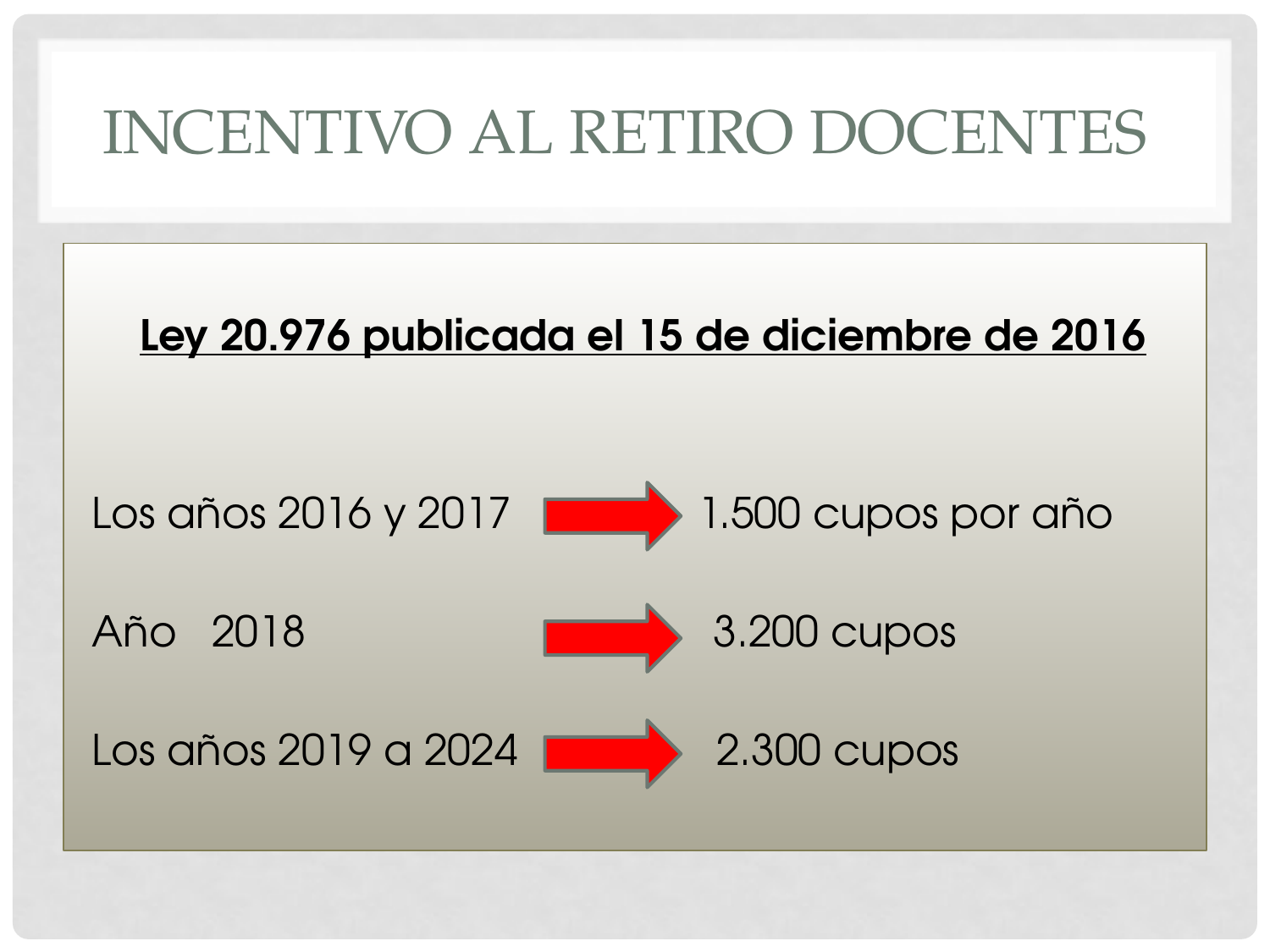

# INCENTIVO AL RETIRO Docentes

Ley 20.976 publicada el 15 de diciembre de 2016

Los años 2016 y 2017                1.500 cupos por año

Año   2018                                   3.200 cupos

Los años 2019 a 2024                 2.300 cupos